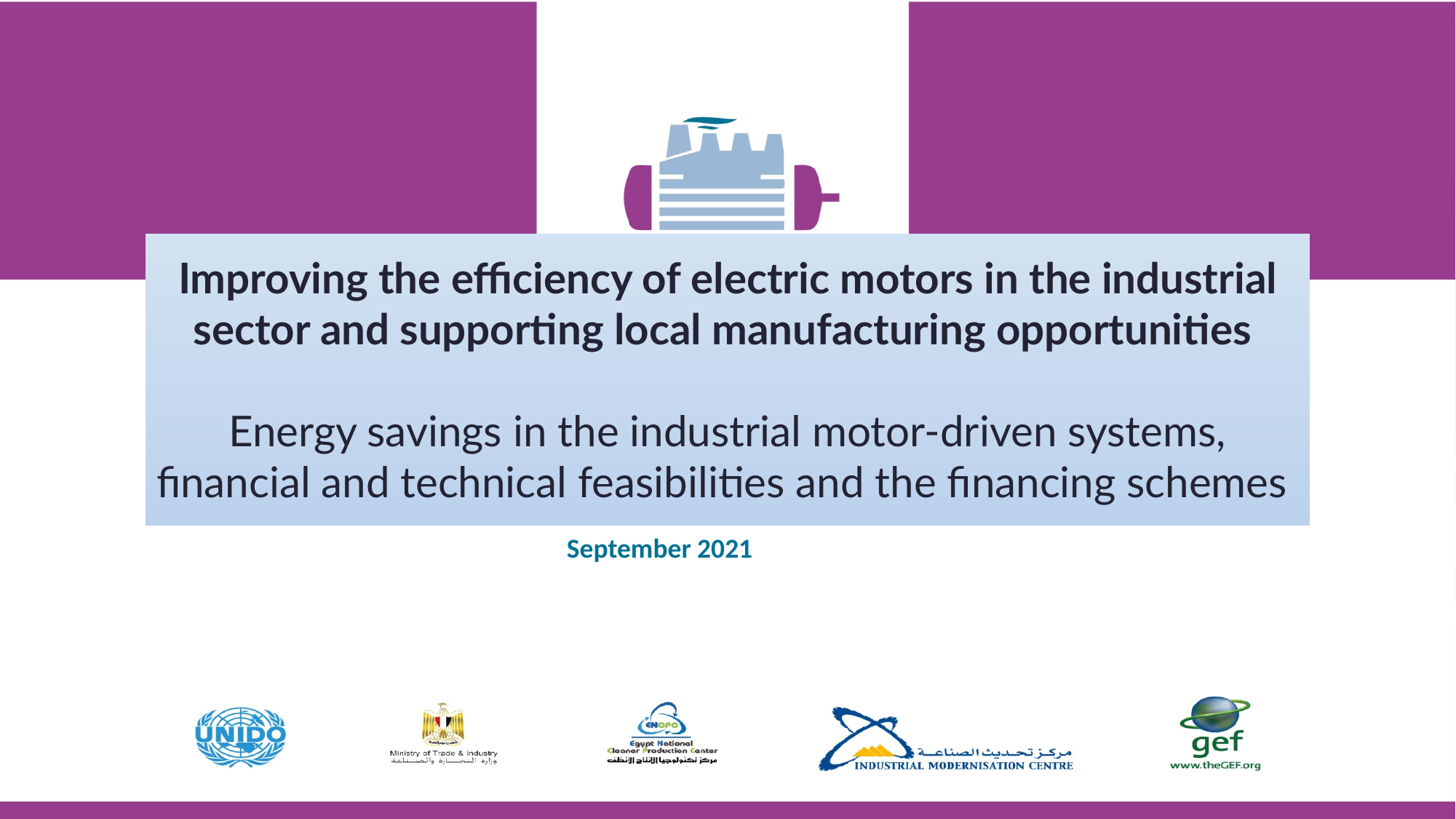

Improving the efficiency of electric motors in the industrial sector and supporting local manufacturing opportunities

Energy savings in the industrial motor-driven systems, financial and technical feasibilities and the financing schemes
September 2021